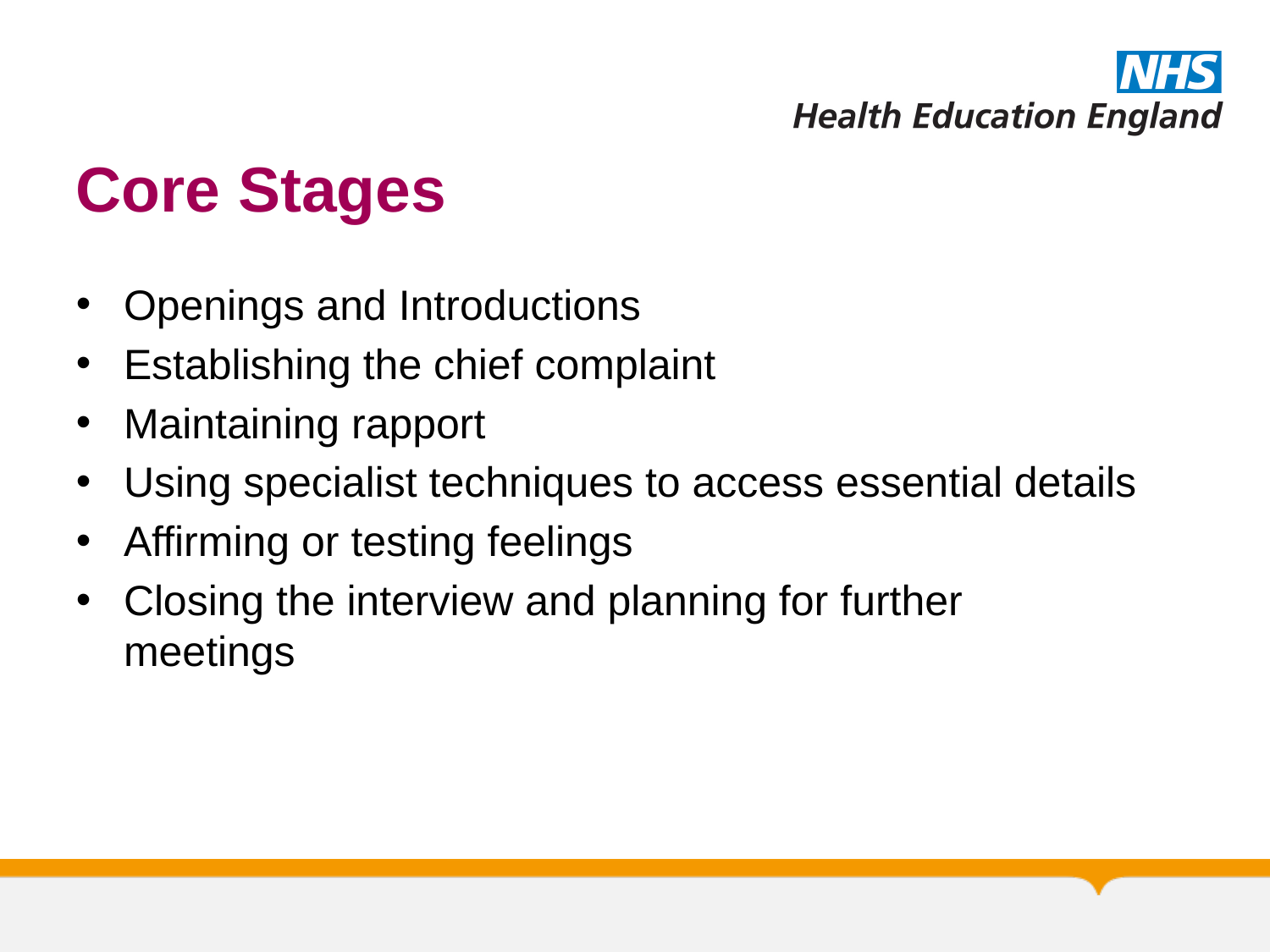

# Core Stages
Openings and Introductions
Establishing the chief complaint
Maintaining rapport
Using specialist techniques to access essential details
Affirming or testing feelings
Closing the interview and planning for further meetings